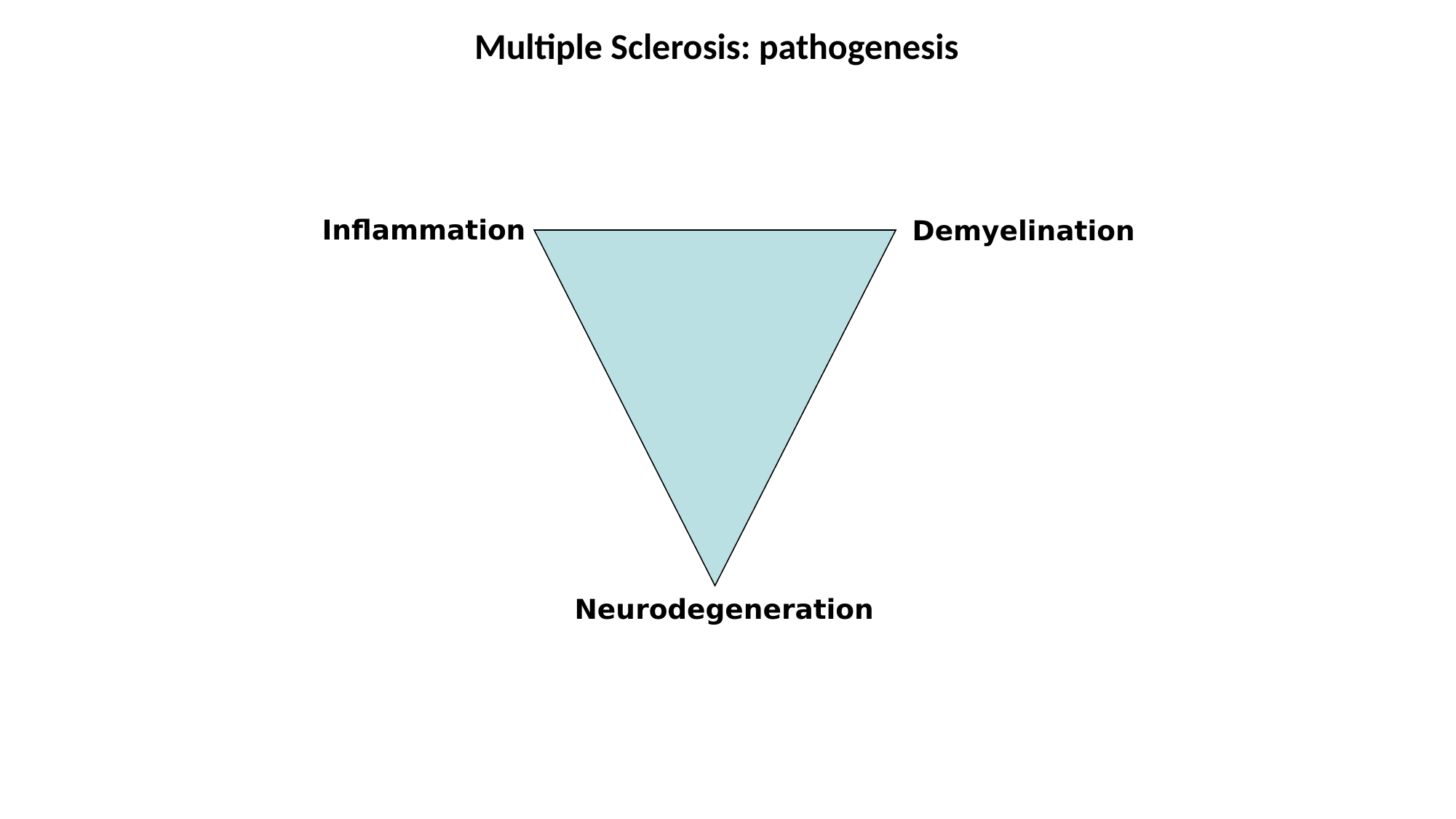

# Multiple Sclerosis: pathogenesis
Inflammation
Demyelination

Neurodegeneration